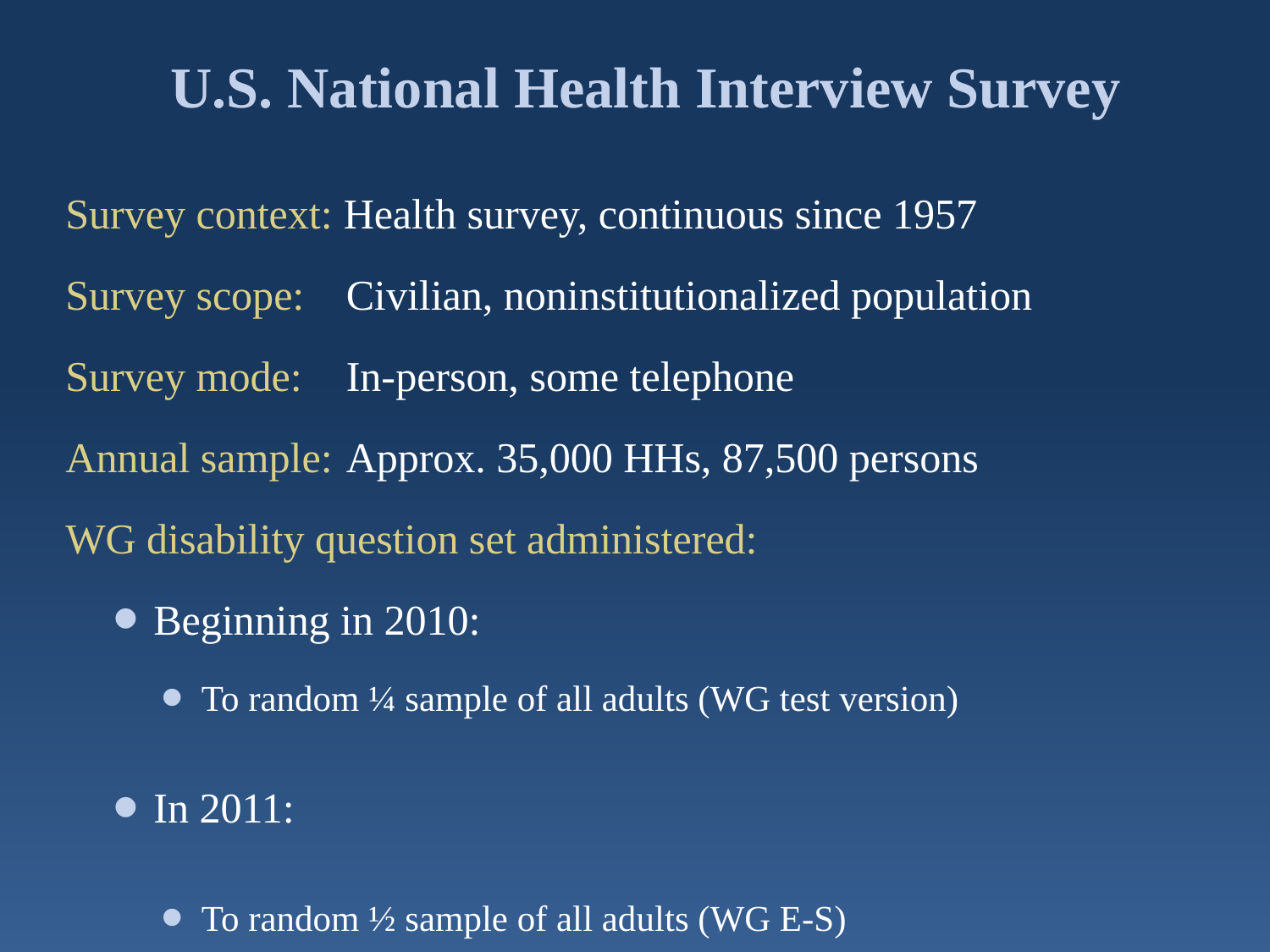

# U.S. National Health Interview Survey
Survey context: Health survey, continuous since 1957

Survey scope: 	Civilian, noninstitutionalized population

Survey mode:	In-person, some telephone

Annual sample:	Approx. 35,000 HHs, 87,500 persons

WG disability question set administered:

Beginning in 2010:

To random ¼ sample of all adults (WG test version)

In 2011:

To random ½ sample of all adults (WG E-S)